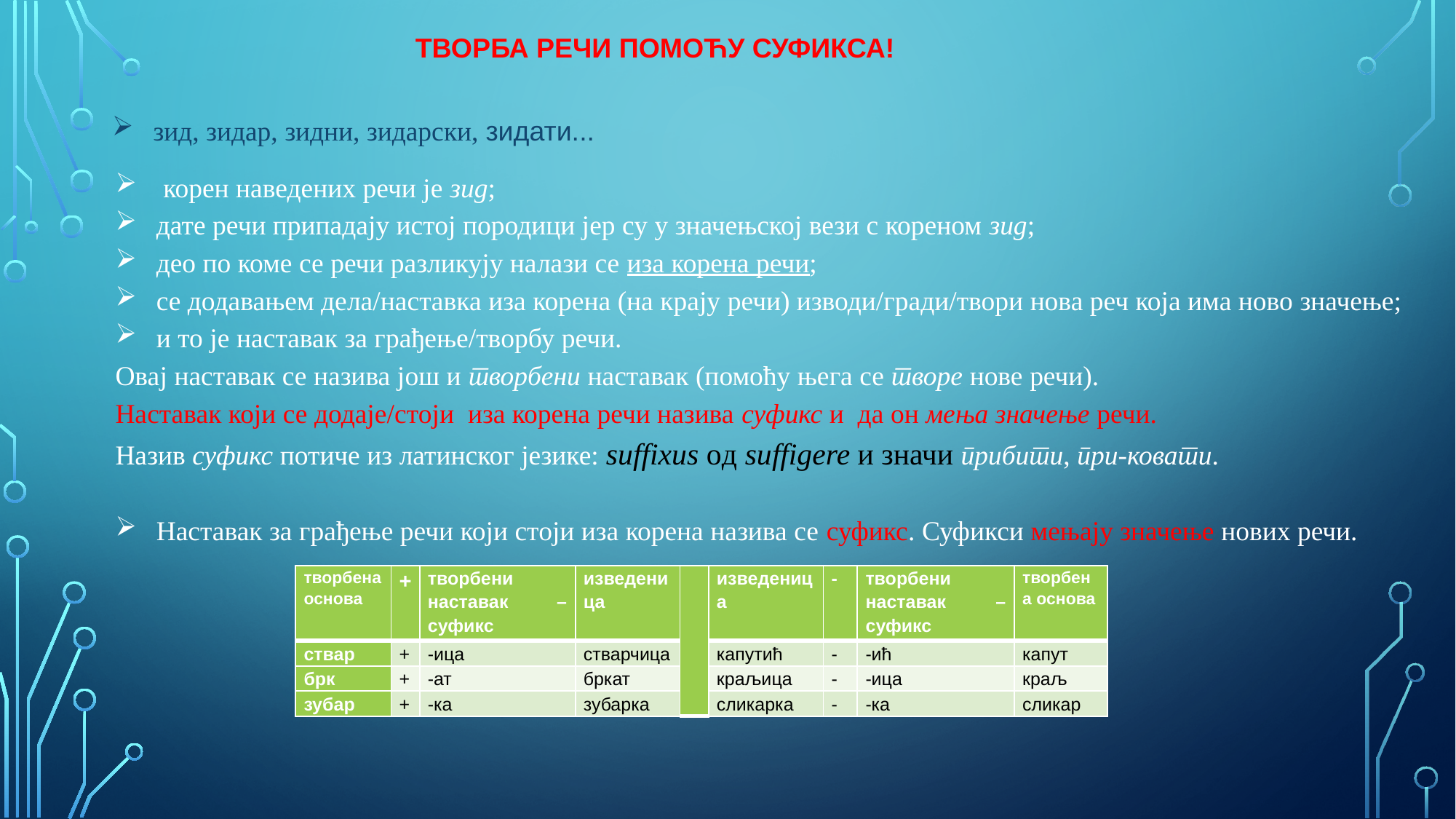

ТВОРБА РЕЧИ ПОМОЋУ СУФИКСА!
зид, зидар, зидни, зидарски, зидати...
 корен наведених речи је зид;
дате речи припадају истој породици јер су у значењској вези с кореном зид;
део по коме се речи разликују налази се иза корена речи;
се додавањем дела/наставка иза корена (на крају речи) изводи/гради/твори нова реч која има ново значење;
и то је наставак за грађење/творбу речи.
Овај наставак се назива још и творбени наставак (помоћу њега се творе нове речи).
Наставак који се додаје/стоји  иза корена речи назива суфикс и  да он мења значење речи.
Назив суфикс потиче из латинског језике: suffixus oд suffigere и значи прибити, при-ковати.

Наставак за грађење речи који стоји иза корена назива се суфикс. Суфикси мењају значење нових речи.
| творбена основа | + | творбени наставак – суфикс | изведеница |  | изведеница | - | творбени наставак – суфикс | творбена основа |
| --- | --- | --- | --- | --- | --- | --- | --- | --- |
| ствар | + | -ица | стварчица |  | капутић | - | -ић | капут |
| брк | + | -ат | бркат |  | краљица | - | -ица | краљ |
| зубар | + | -ка | зубарка |  | сликарка | - | -ка | сликар |